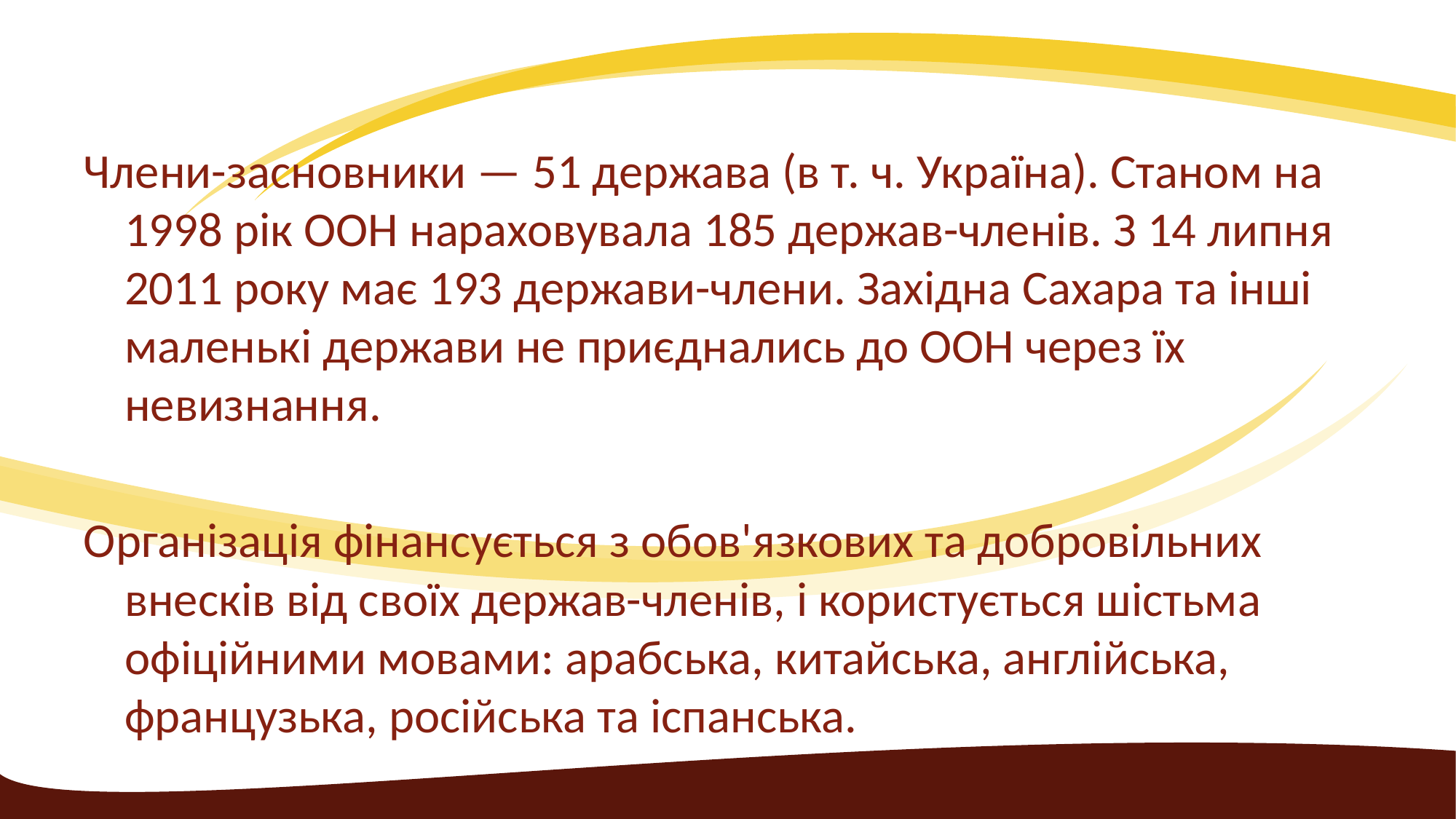

Члени-засновники — 51 держава (в т. ч. Україна). Станом на 1998 рік ООН нараховувала 185 держав-членів. З 14 липня 2011 року має 193 держави-члени. Західна Сахара та інші маленькі держави не приєднались до ООН через їх невизнання.

Організація фінансується з обов'язкових та добровільних внесків від своїх держав-членів, і користується шістьма офіційними мовами: арабська, китайська, англійська, французька, російська та іспанська.